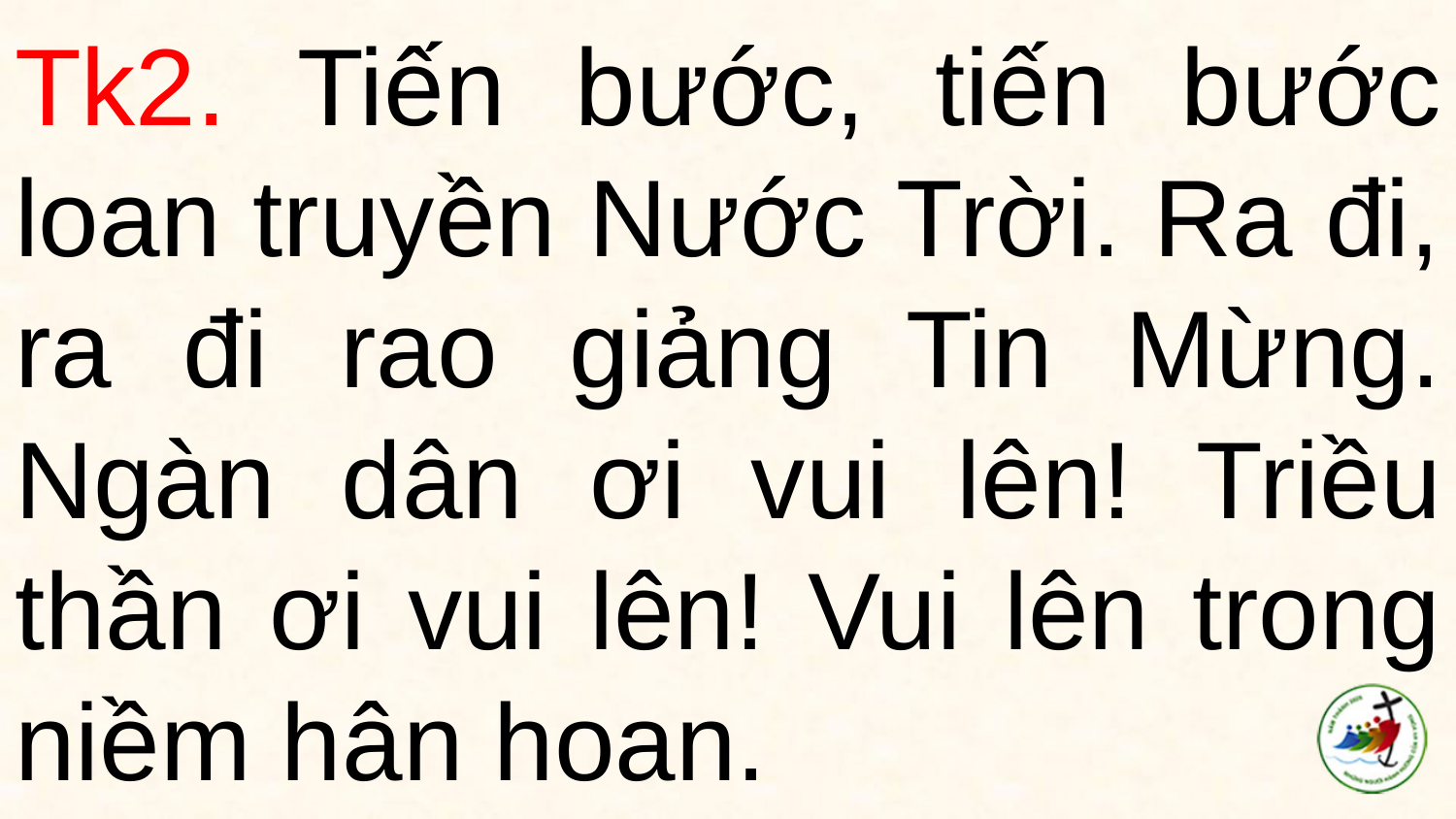

# Tk2. Tiến bước, tiến bước loan truyền Nước Trời. Ra đi, ra đi rao giảng Tin Mừng. Ngàn dân ơi vui lên! Triều thần ơi vui lên! Vui lên trong niềm hân hoan.